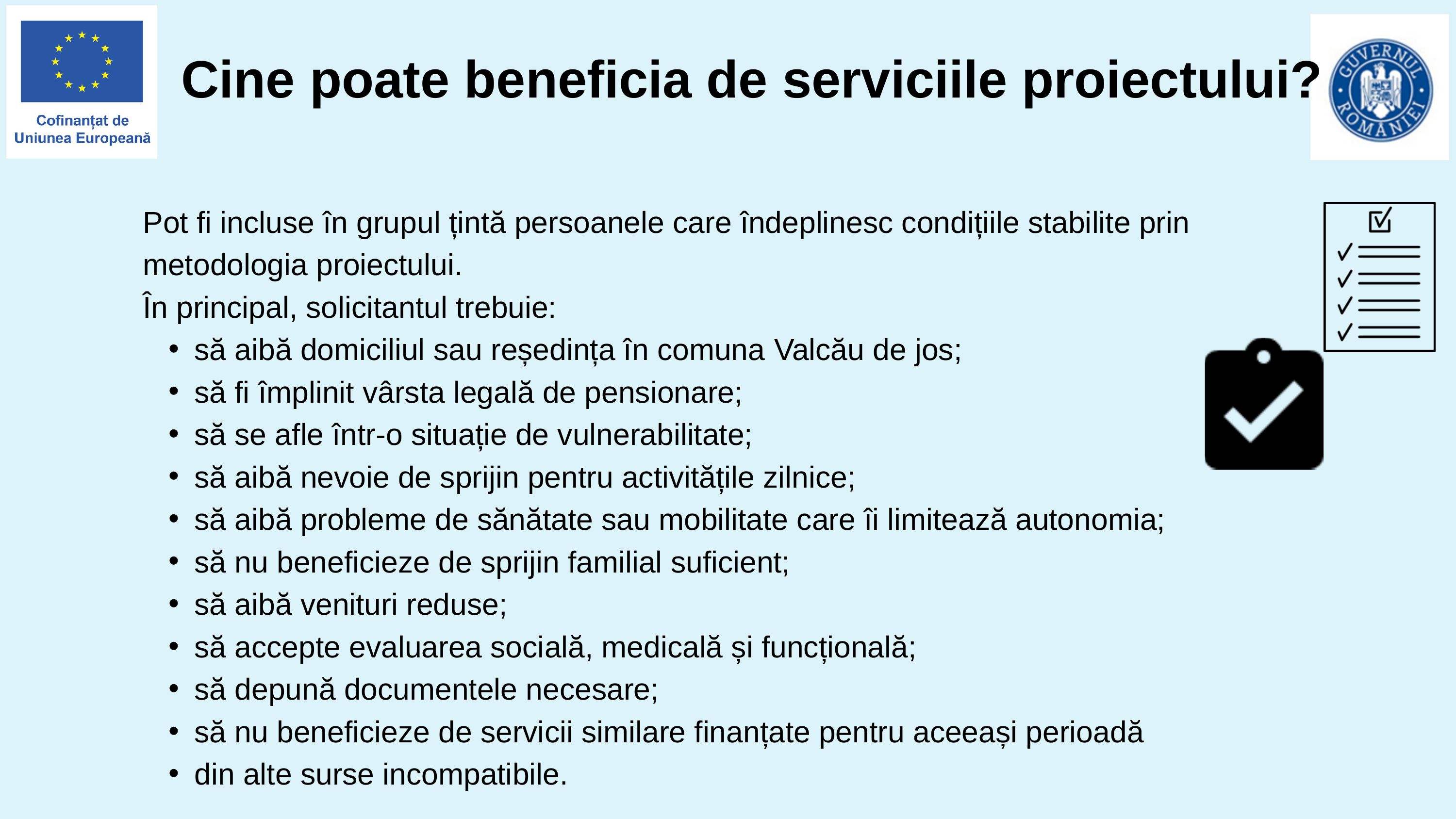

Cine poate beneficia de serviciile proiectului?
Pot fi incluse în grupul țintă persoanele care îndeplinesc condițiile stabilite prin
metodologia proiectului.
În principal, solicitantul trebuie:
să aibă domiciliul sau reședința în comuna Valcău de jos;
să fi împlinit vârsta legală de pensionare;
să se afle într-o situație de vulnerabilitate;
să aibă nevoie de sprijin pentru activitățile zilnice;
să aibă probleme de sănătate sau mobilitate care îi limitează autonomia;
să nu beneficieze de sprijin familial suficient;
să aibă venituri reduse;
să accepte evaluarea socială, medicală și funcțională;
să depună documentele necesare;
să nu beneficieze de servicii similare finanțate pentru aceeași perioadă
din alte surse incompatibile.